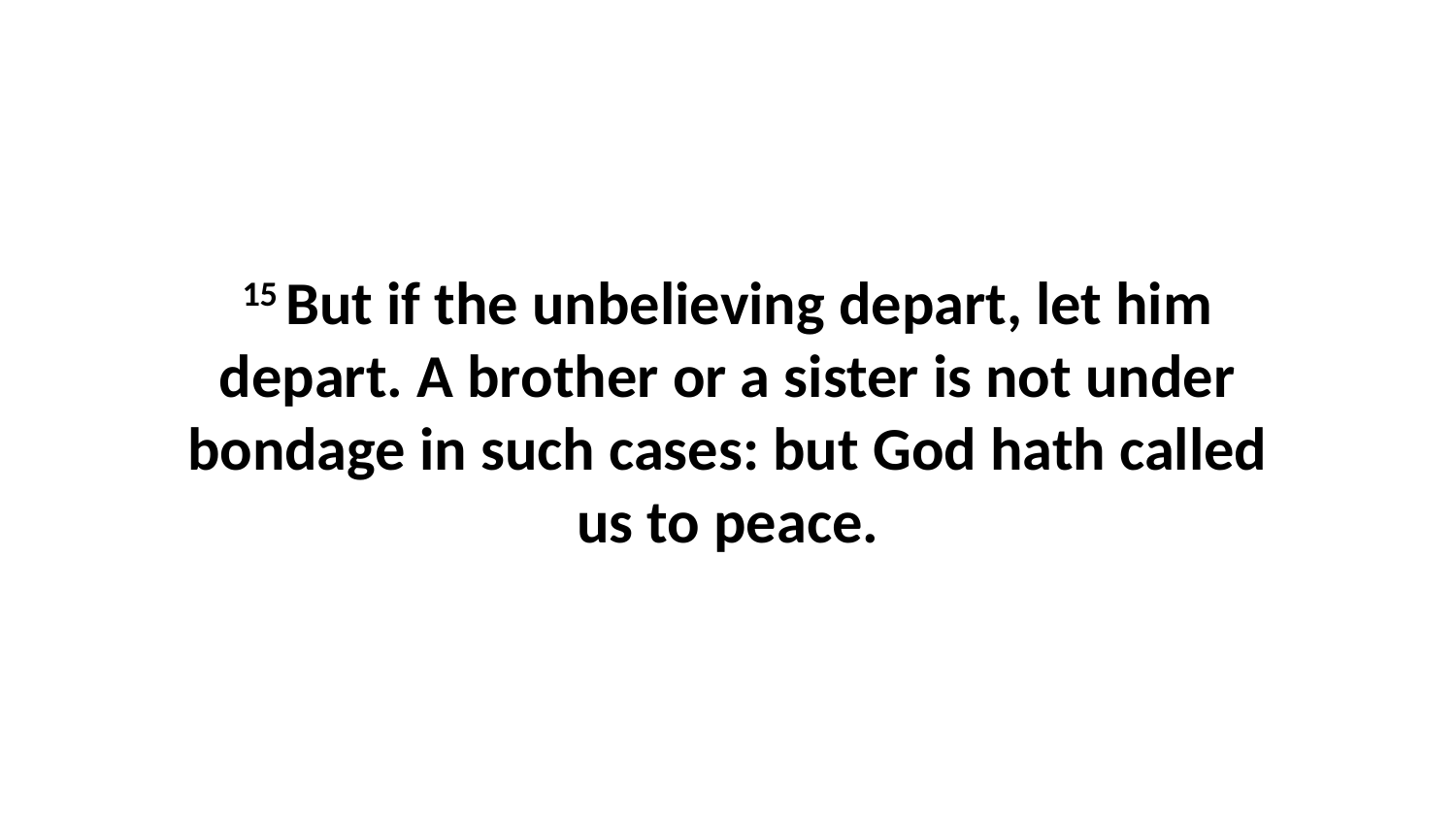

15 But if the unbelieving depart, let him depart. A brother or a sister is not under bondage in such cases: but God hath called us to peace.